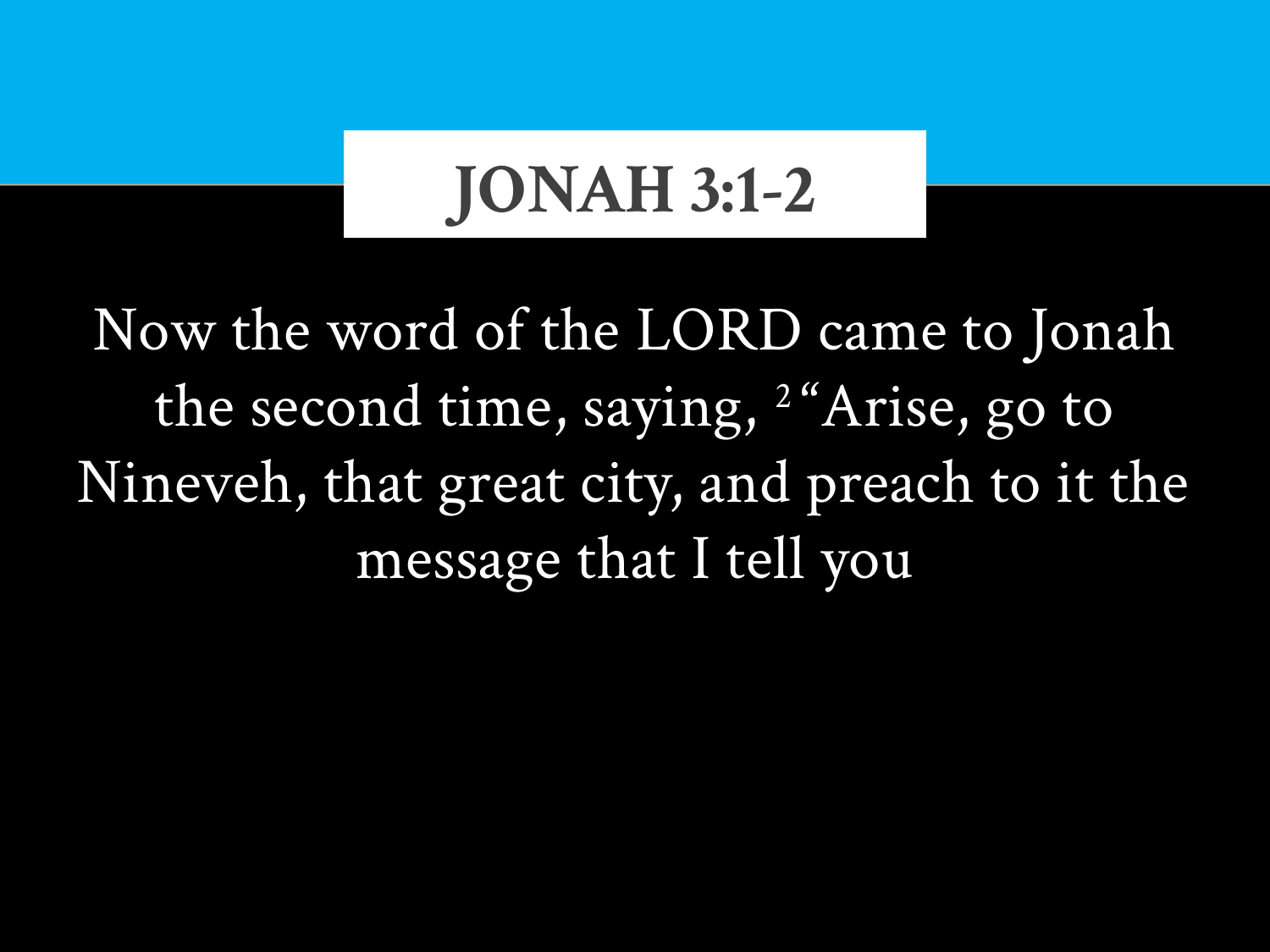

# Jonah 3:1-2
Now the word of the Lord came to Jonah the second time, saying, 2 “Arise, go to Nineveh, that great city, and preach to it the message that I tell you